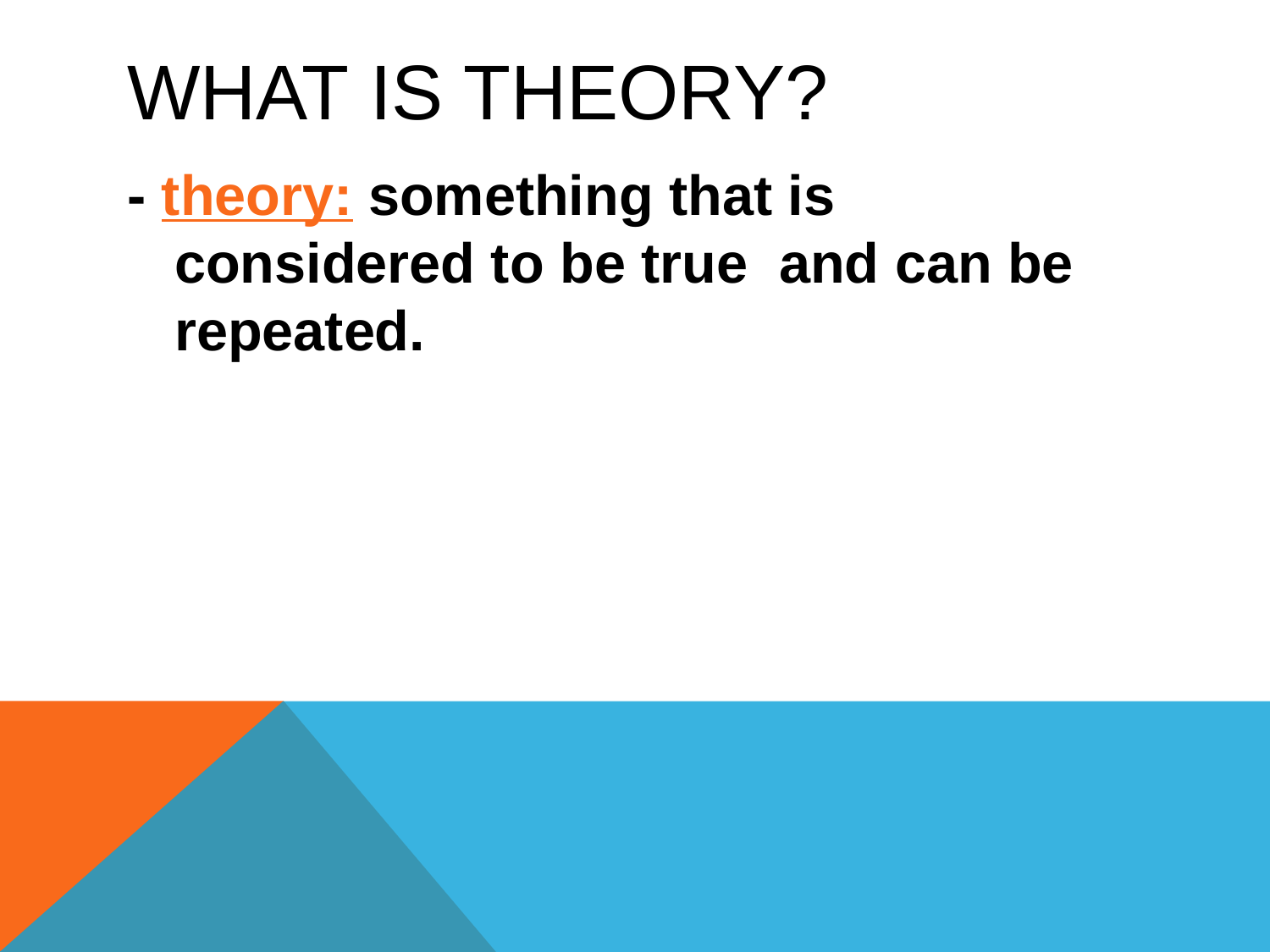

# What is theory?
- theory: something that is considered to be true  and can be repeated.